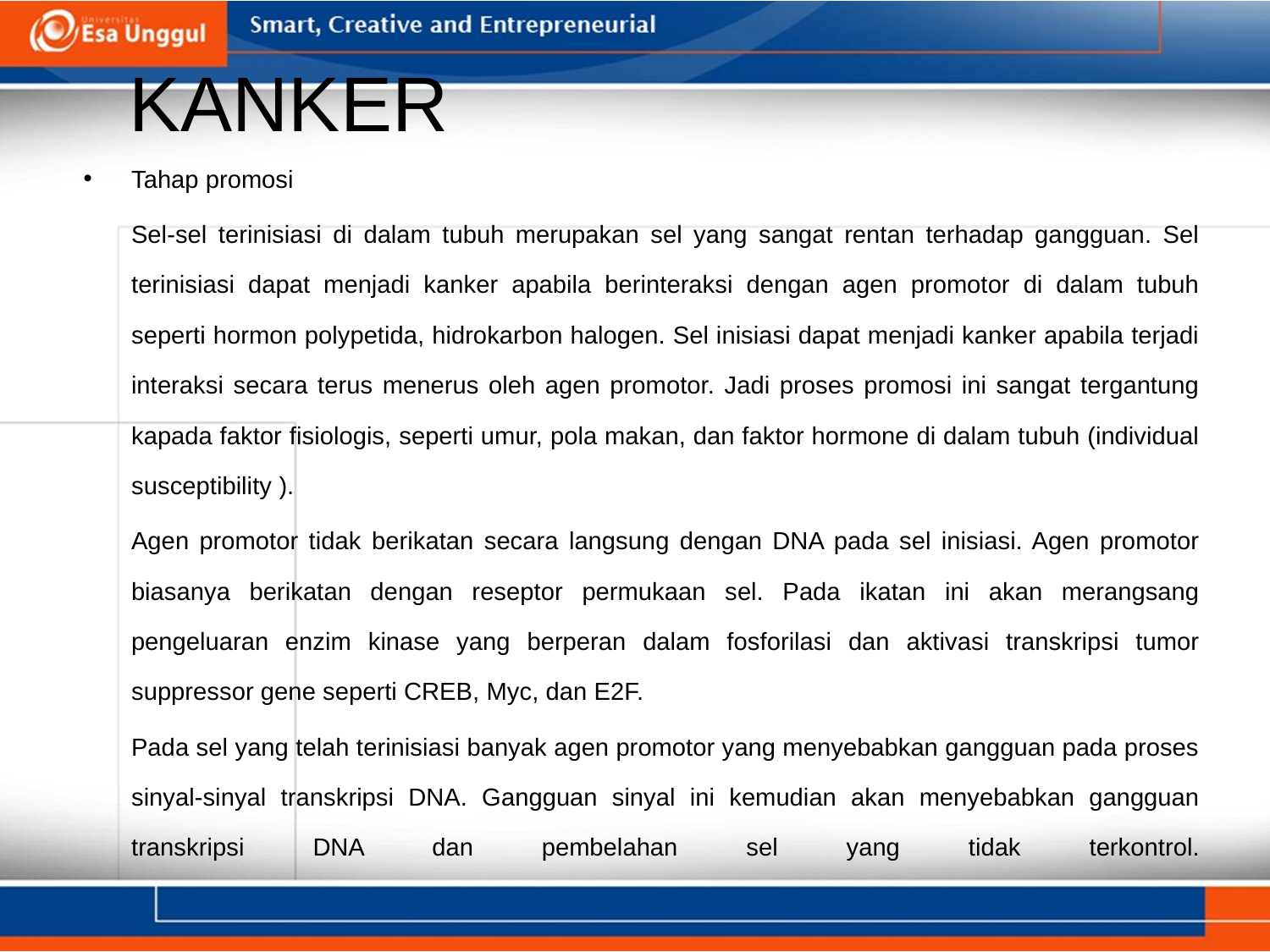

KANKER
Tahap promosi
	Sel-sel terinisiasi di dalam tubuh merupakan sel yang sangat rentan terhadap gangguan. Sel terinisiasi dapat menjadi kanker apabila berinteraksi dengan agen promotor di dalam tubuh seperti hormon polypetida, hidrokarbon halogen. Sel inisiasi dapat menjadi kanker apabila terjadi interaksi secara terus menerus oleh agen promotor. Jadi proses promosi ini sangat tergantung kapada faktor fisiologis, seperti umur, pola makan, dan faktor hormone di dalam tubuh (individual susceptibility ).
	Agen promotor tidak berikatan secara langsung dengan DNA pada sel inisiasi. Agen promotor biasanya berikatan dengan reseptor permukaan sel. Pada ikatan ini akan merangsang pengeluaran enzim kinase yang berperan dalam fosforilasi dan aktivasi transkripsi tumor suppressor gene seperti CREB, Myc, dan E2F.
	Pada sel yang telah terinisiasi banyak agen promotor yang menyebabkan gangguan pada proses sinyal-sinyal transkripsi DNA. Gangguan sinyal ini kemudian akan menyebabkan gangguan transkripsi DNA dan pembelahan sel yang tidak terkontrol.